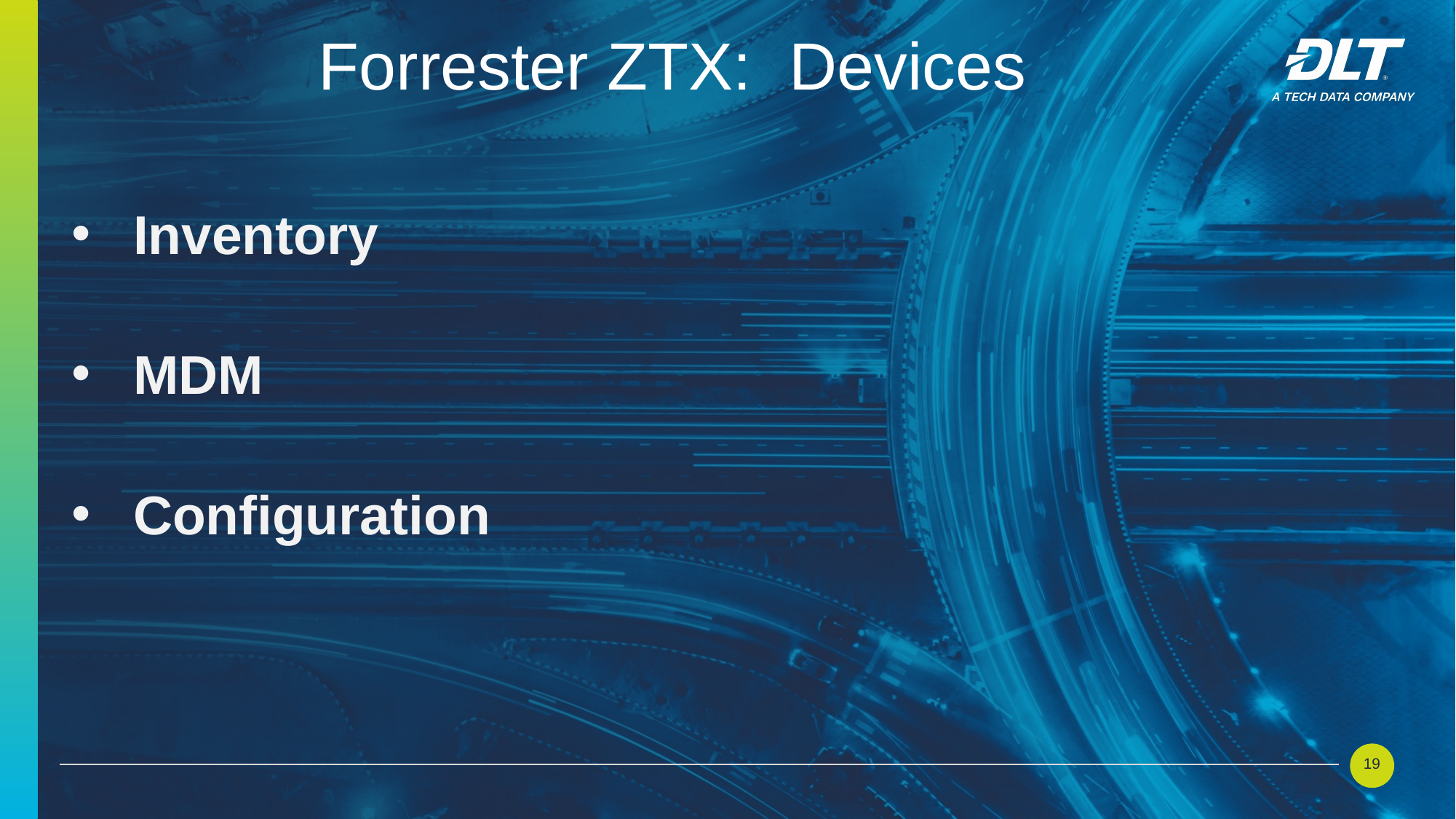

Forrester ZTX:  Devices

Inventory

MDM

Configuration

19